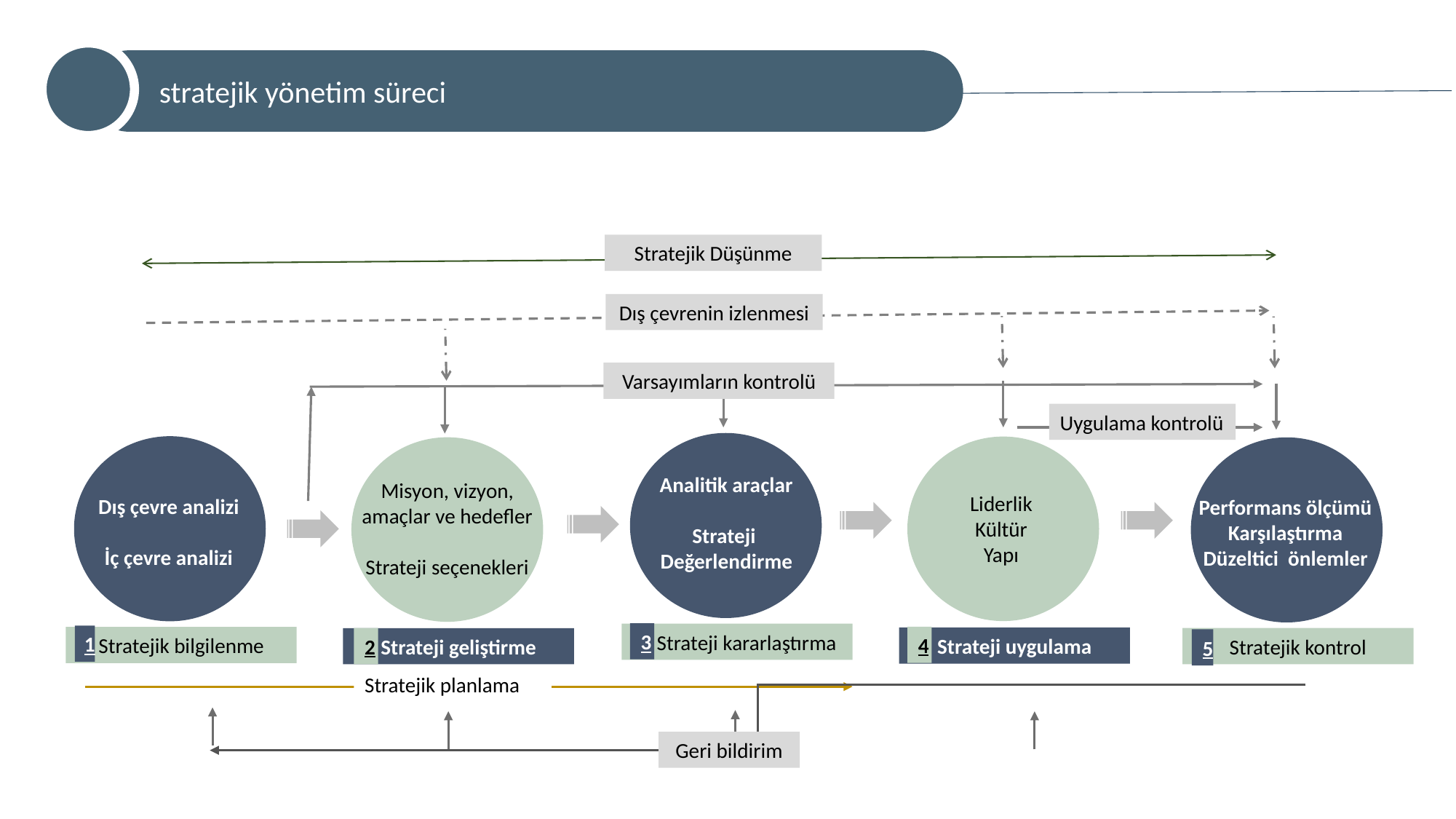

stratejik yönetim süreci
Stratejik Düşünme
Dış çevrenin izlenmesi
Varsayımların kontrolü
Uygulama kontrolü

Analitik araçlar

Strateji
Değerlendirme
    Strateji kararlaştırma
3

Dış çevre analizi

İç çevre analizi
Stratejik bilgilenme
1

Liderlik
Kültür
Yapı
Strateji uygulama
4

Misyon, vizyon, amaçlar ve hedefler

Strateji seçenekleri
Strateji geliştirme
2

Performans ölçümü
Karşılaştırma
Düzeltici  önlemler
Stratejik kontrol
5

Stratejik planlama
Geri bildirim